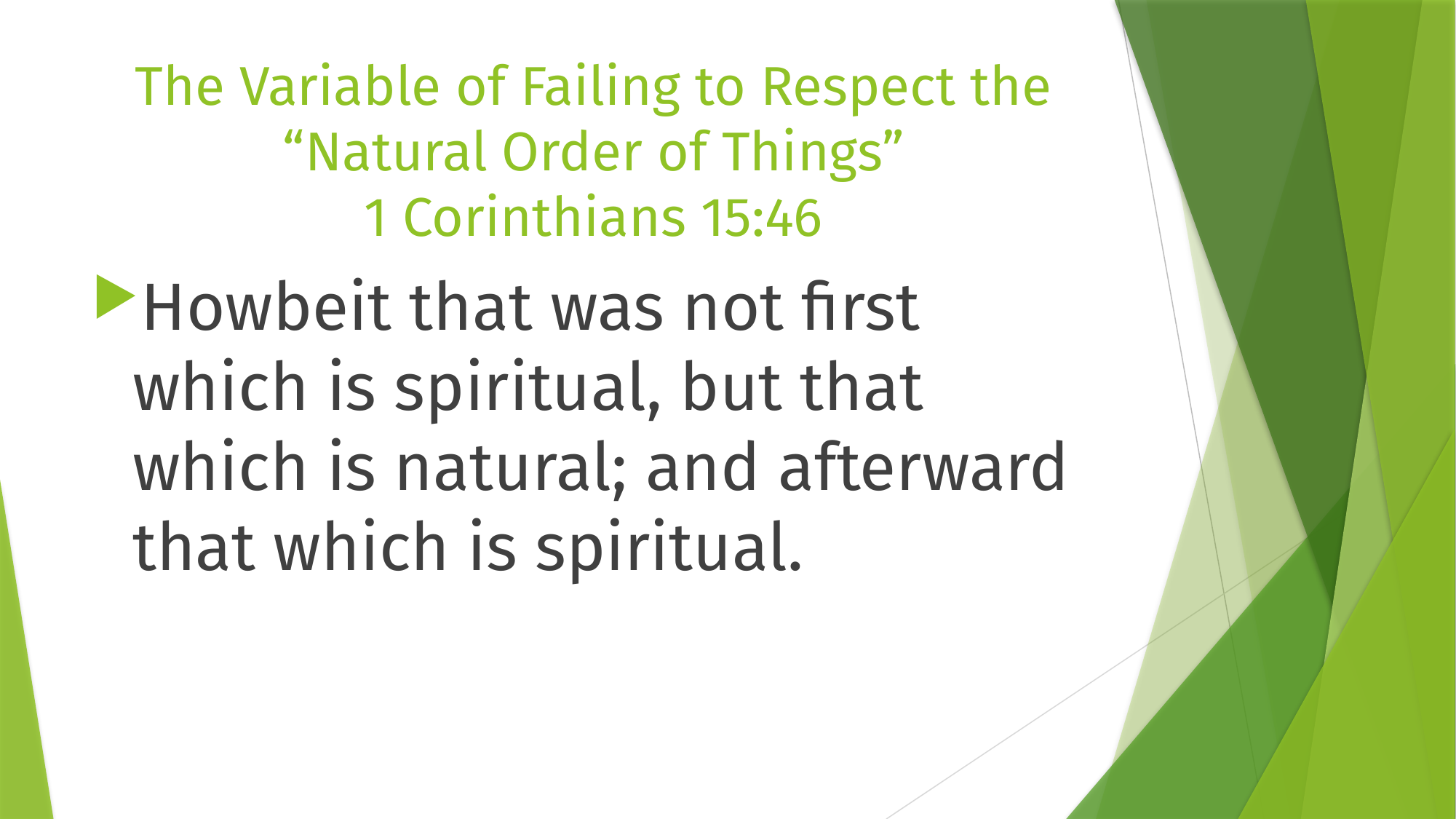

# The Variable of Failing to Respect the “Natural Order of Things” 1 Corinthians 15:46
Howbeit that was not first which is spiritual, but that which is natural; and afterward that which is spiritual.